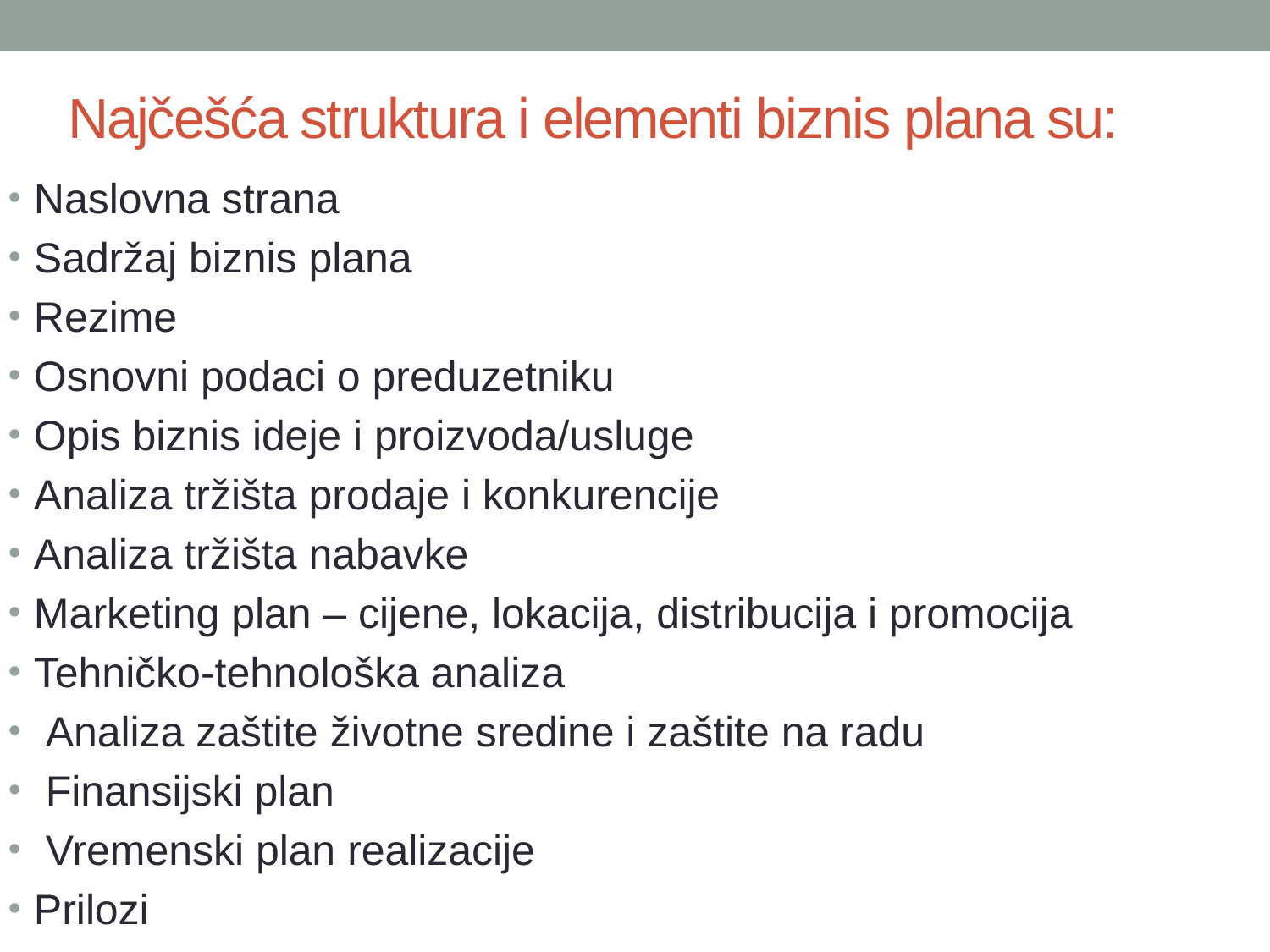

# Najčešća struktura i elementi biznis plana su:

Naslovna strana
Sadržaj biznis plana
Rezime
Osnovni podaci o preduzetniku
Opis biznis ideje i proizvoda/usluge
Analiza tržišta prodaje i konkurencije
Analiza tržišta nabavke
Marketing plan – cijene, lokacija, distribucija i promocija
Tehničko-tehnološka analiza
 Analiza zaštite životne sredine i zaštite na radu
 Finansijski plan
 Vremenski plan realizacije
Prilozi